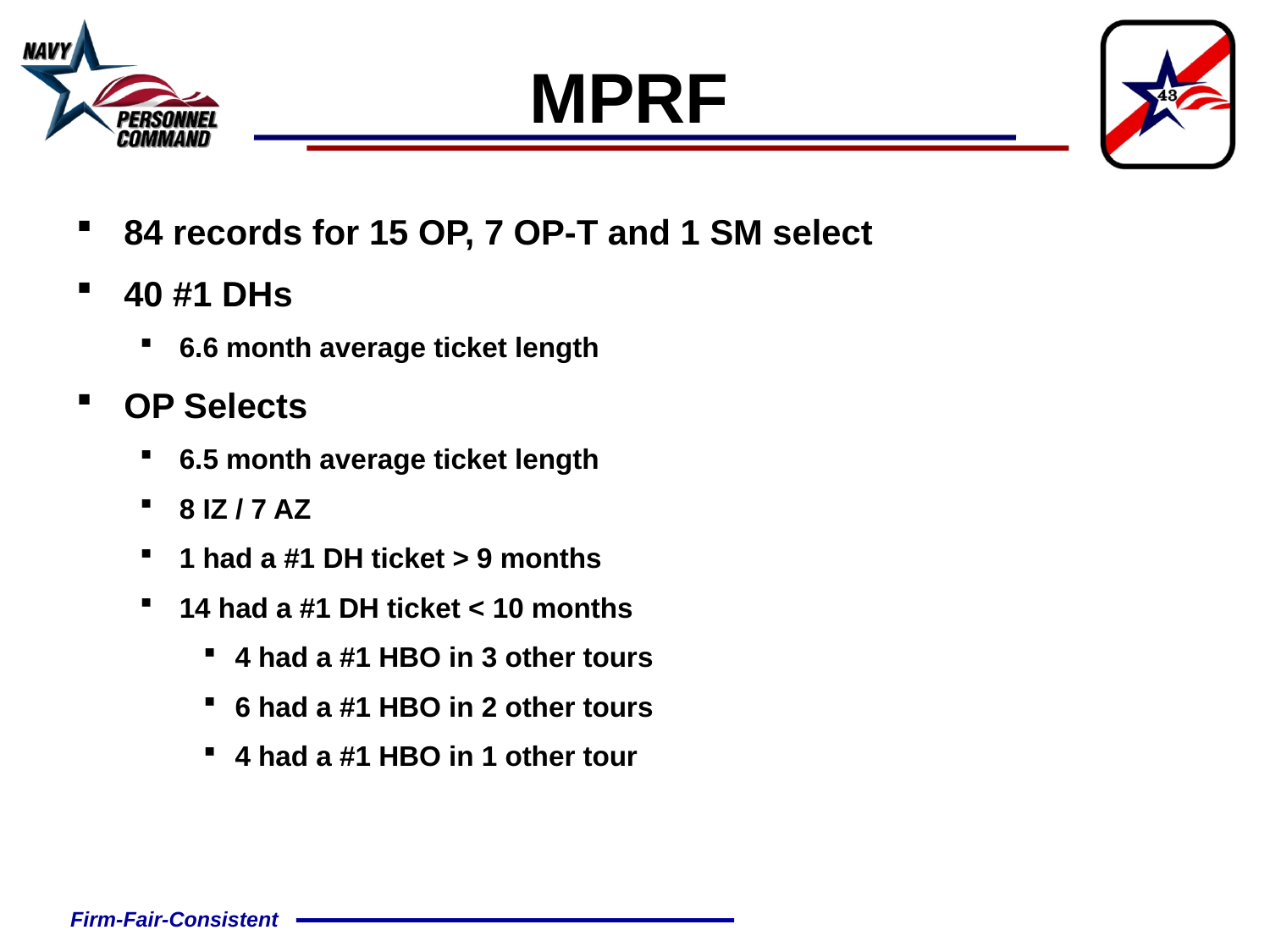

MPRF
84 records for 15 OP, 7 OP-T and 1 SM select
40 #1 DHs
6.6 month average ticket length
OP Selects
6.5 month average ticket length
8 IZ / 7 AZ
1 had a #1 DH ticket > 9 months
14 had a #1 DH ticket < 10 months
4 had a #1 HBO in 3 other tours
6 had a #1 HBO in 2 other tours
4 had a #1 HBO in 1 other tour